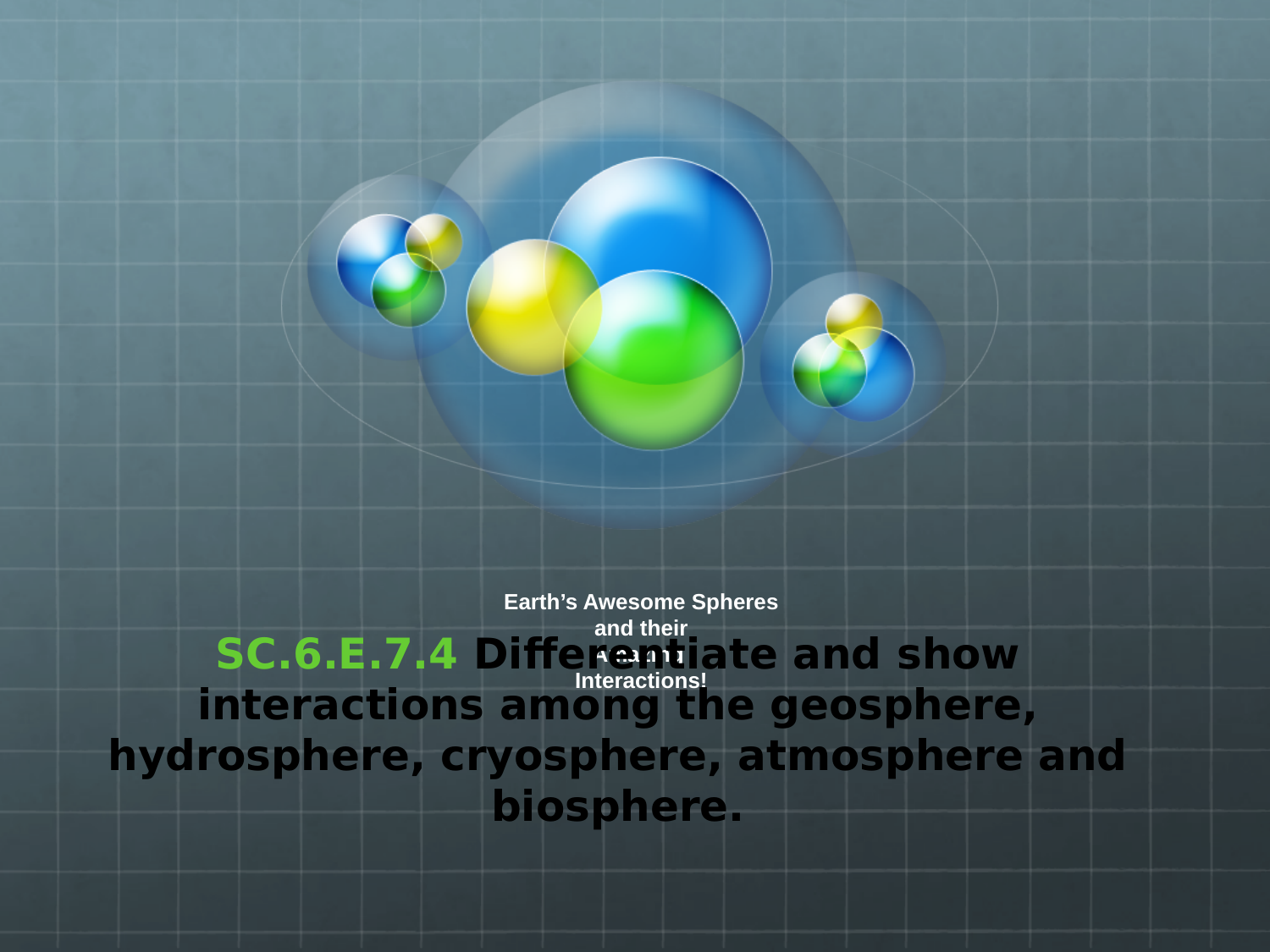

# Earth’s Awesome Spheres and their Amazing Interactions!
SC.6.E.7.4 Differentiate and show interactions among the geosphere, hydrosphere, cryosphere, atmosphere and biosphere.